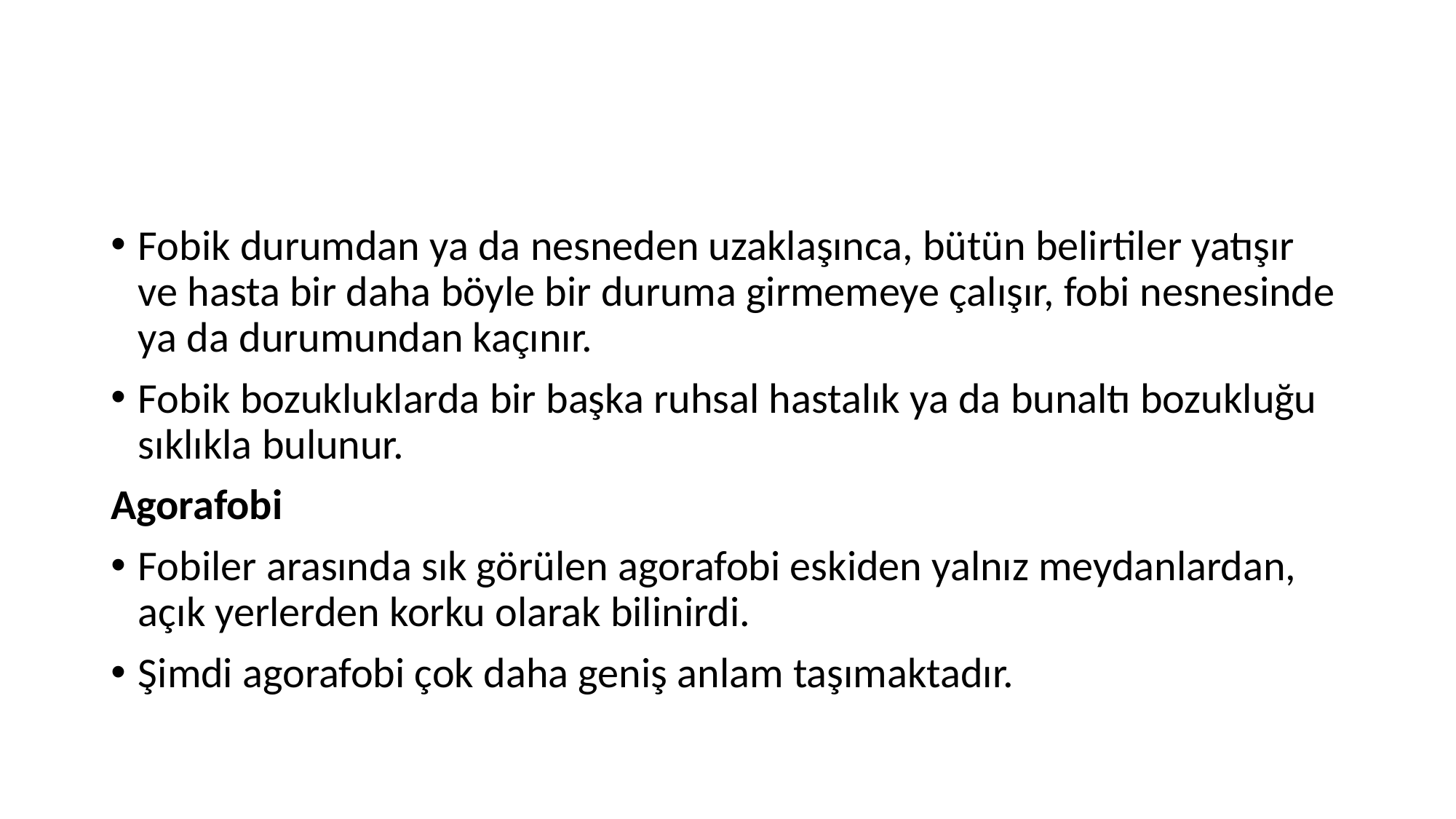

#
Fobik durumdan ya da nesneden uzaklaşınca, bütün belirtiler yatışır ve hasta bir daha böyle bir duruma girmemeye çalışır, fobi nesnesinde ya da durumundan kaçınır.
Fobik bozukluklarda bir başka ruhsal hastalık ya da bunaltı bozukluğu sıklıkla bulunur.
Agorafobi
Fobiler arasında sık görülen agorafobi eskiden yalnız meydanlardan, açık yerlerden korku olarak bilinirdi.
Şimdi agorafobi çok daha geniş anlam taşımaktadır.